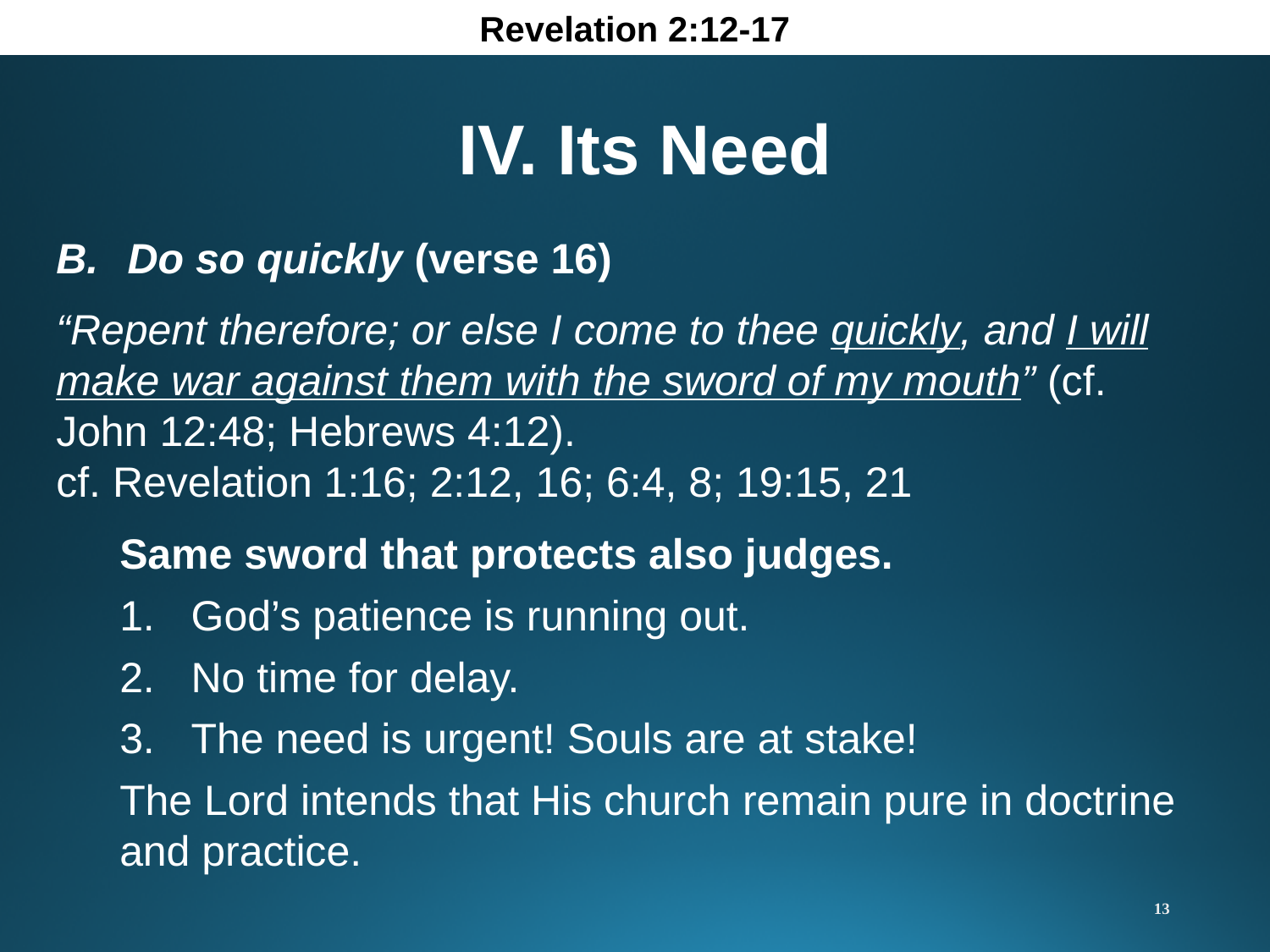

Revelation 2:12-17
IV. Its Need
Do so quickly (verse 16)
“Repent therefore; or else I come to thee quickly, and I will make war against them with the sword of my mouth” (cf. John 12:48; Hebrews 4:12).
cf. Revelation 1:16; 2:12, 16; 6:4, 8; 19:15, 21
Same sword that protects also judges.
God’s patience is running out.
No time for delay.
The need is urgent! Souls are at stake!
The Lord intends that His church remain pure in doctrine and practice.
13